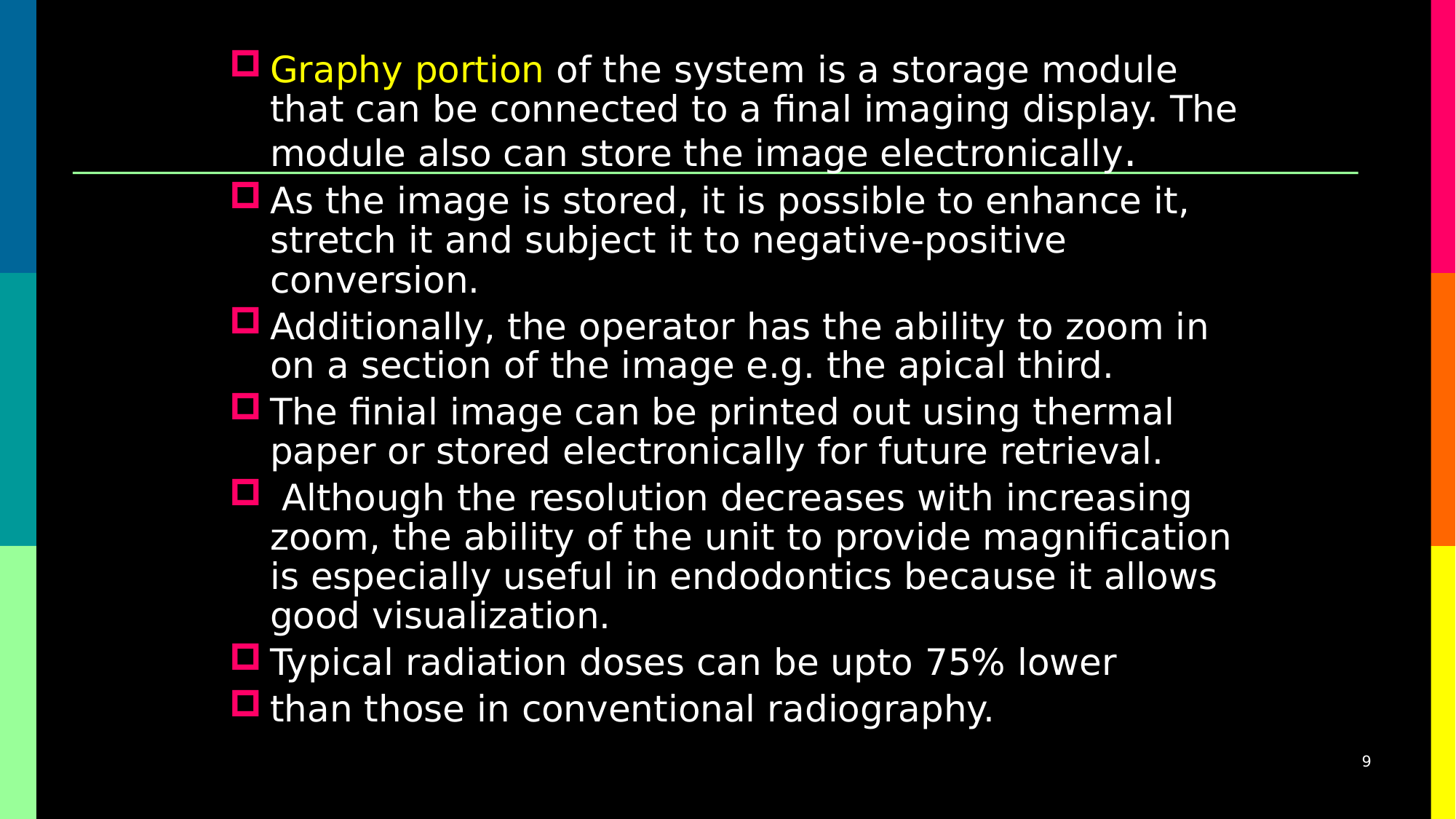

Graphy portion of the system is a storage module that can be connected to a final imaging display. The module also can store the image electronically.
As the image is stored, it is possible to enhance it, stretch it and subject it to negative-positive conversion.
Additionally, the operator has the ability to zoom in on a section of the image e.g. the apical third.
The finial image can be printed out using thermal paper or stored electronically for future retrieval.
 Although the resolution decreases with increasing zoom, the ability of the unit to provide magnification is especially useful in endodontics because it allows good visualization.
Typical radiation doses can be upto 75% lower
than those in conventional radiography.
9